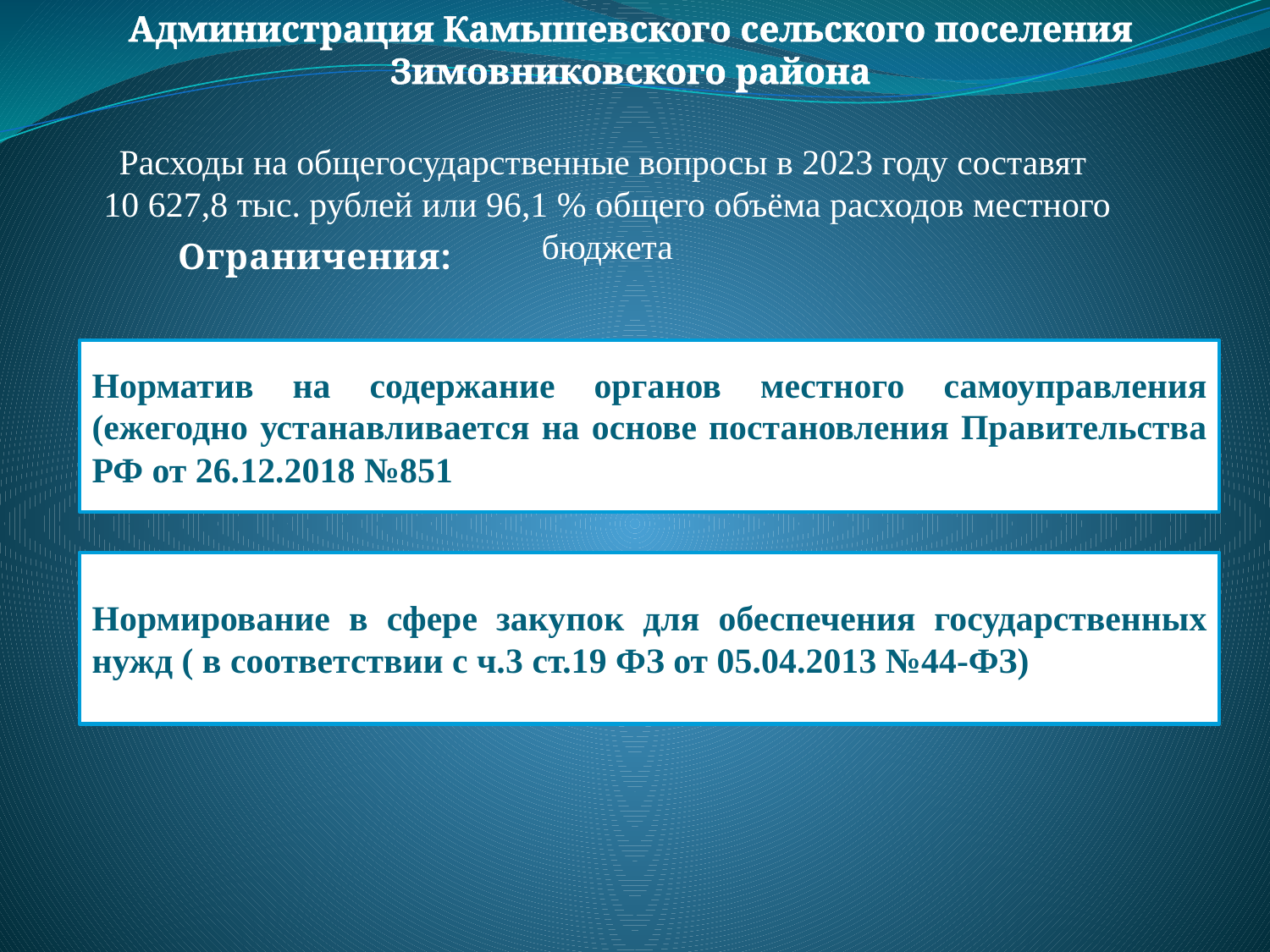

Администрация Камышевского сельского поселения Зимовниковского района
Расходы на общегосударственные вопросы в 2023 году составят
10 627,8 тыс. рублей или 96,1 % общего объёма расходов местного бюджета
Ограничения:
Норматив на содержание органов местного самоуправления (ежегодно устанавливается на основе постановления Правительства РФ от 26.12.2018 №851
Нормирование в сфере закупок для обеспечения государственных нужд ( в соответствии с ч.3 ст.19 ФЗ от 05.04.2013 №44-ФЗ)